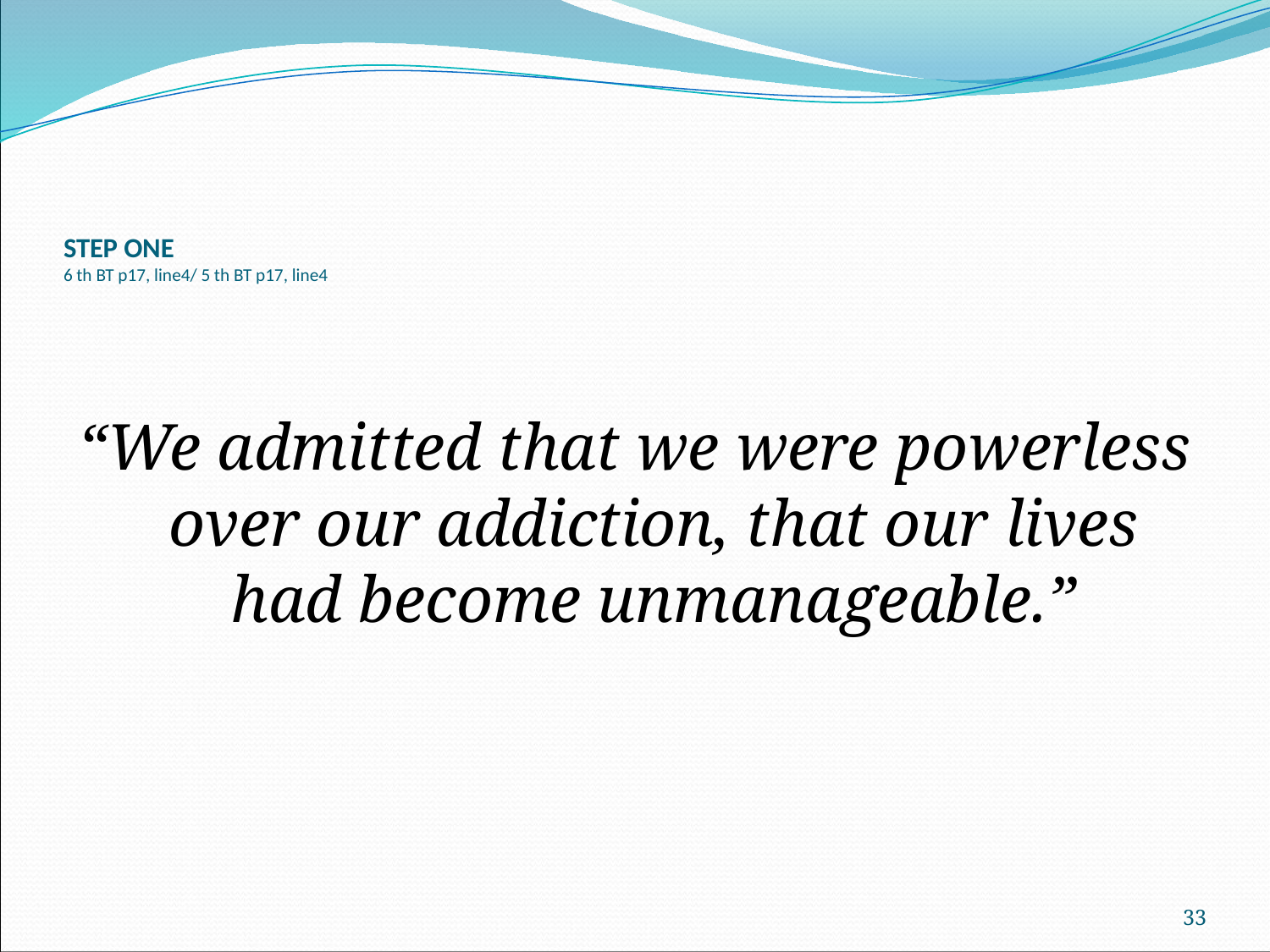

# STEP ONE 6 th BT p17, line4/ 5 th BT p17, line4

“We admitted that we were powerless over our addiction, that our lives had become unmanageable.”
33